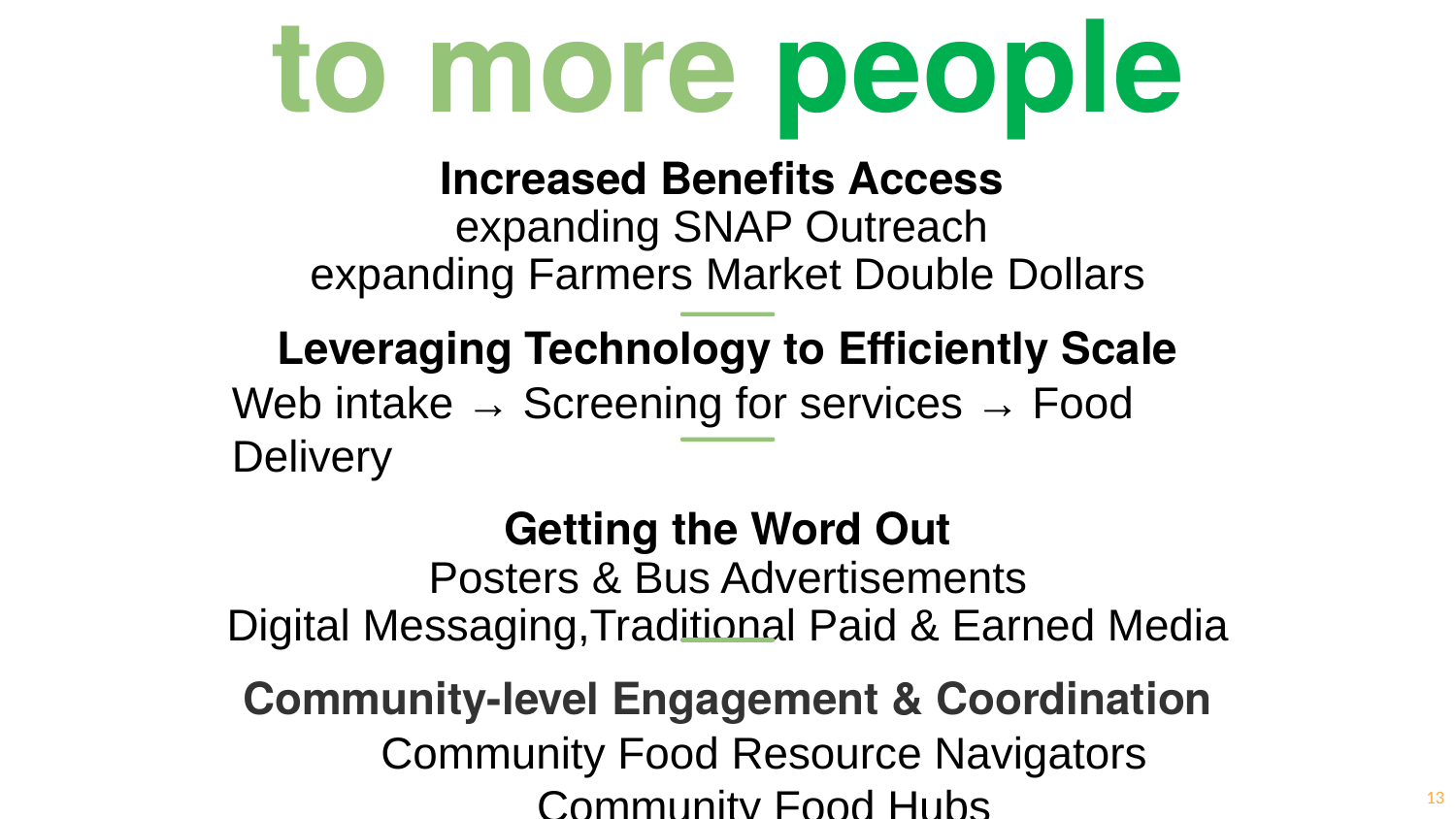

to more people
Increased Benefits Access
expanding SNAP Outreach
expanding Farmers Market Double Dollars

Leveraging Technology to Efficiently Scale
Web intake → Screening for services → Food Delivery

Getting the Word Out
Posters & Bus Advertisements
Digital Messaging,Traditional Paid & Earned Media

Community-level Engagement & Coordination
Community Food Resource Navigators
Community Food Hubs

13